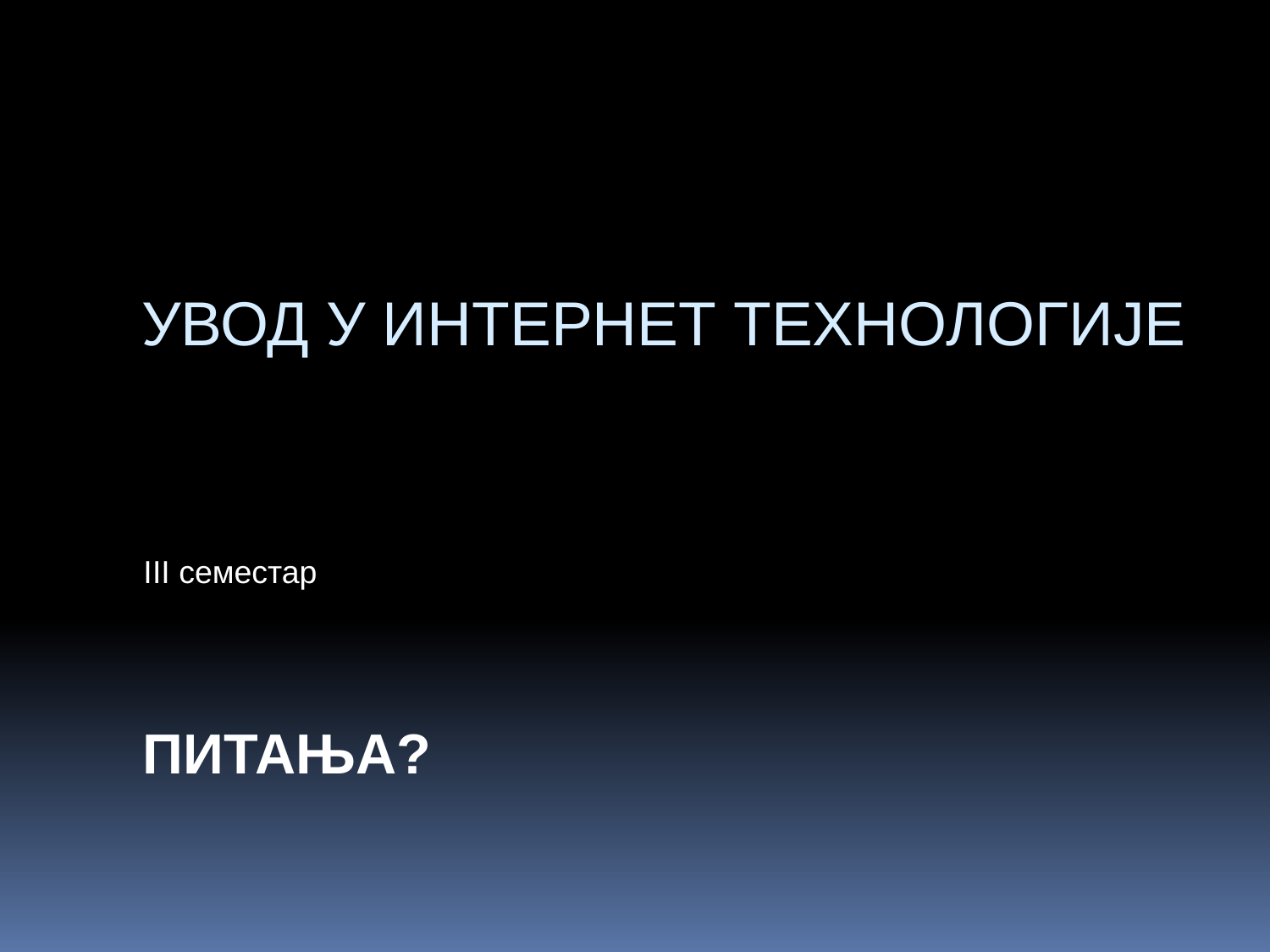

# Увод у интернет технологије
III семестар
ПИТАЊА?